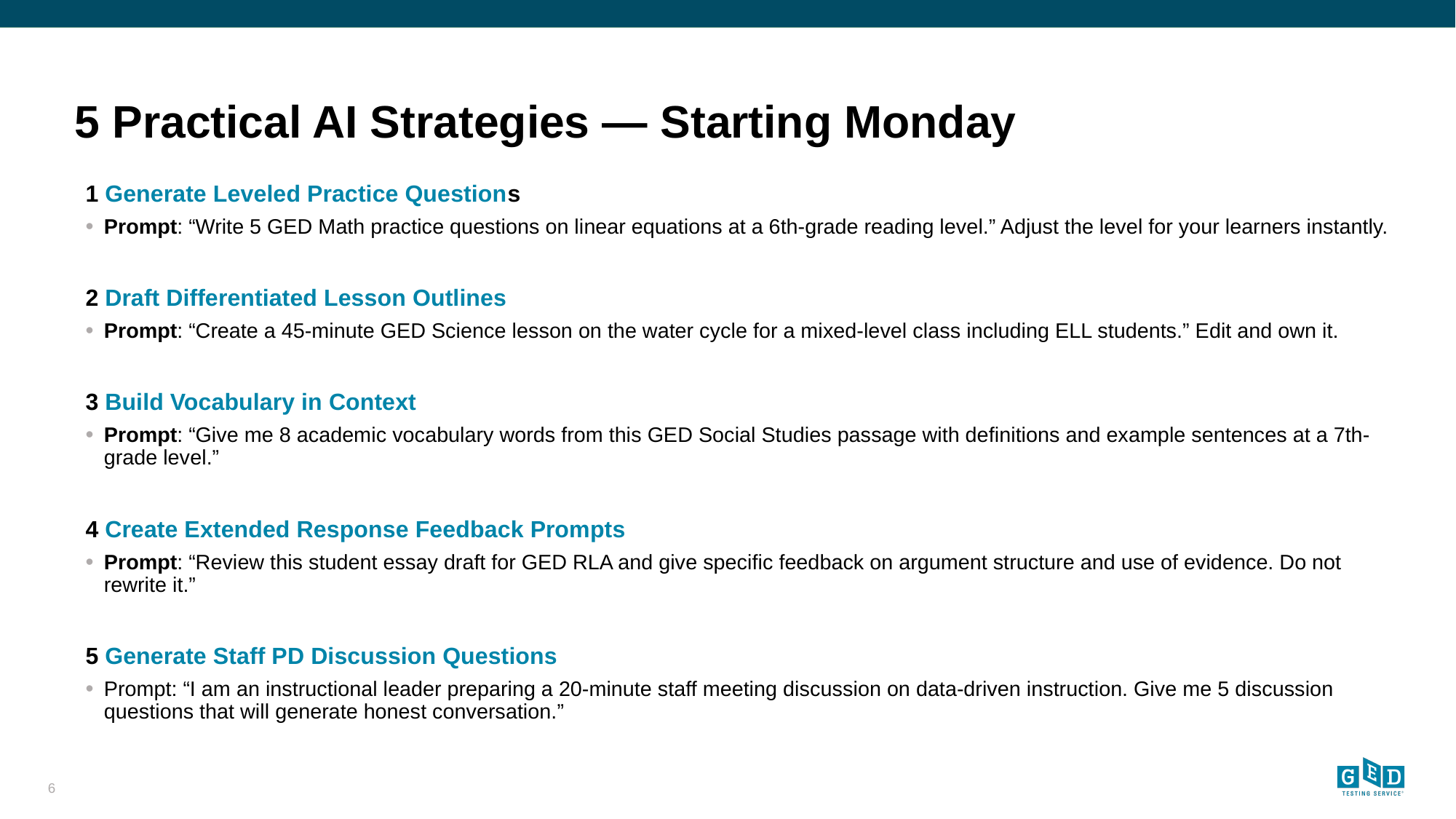

# 5 Practical AI Strategies — Starting Monday
1 Generate Leveled Practice Questions
Prompt: “Write 5 GED Math practice questions on linear equations at a 6th-grade reading level.” Adjust the level for your learners instantly.

2 Draft Differentiated Lesson Outlines
Prompt: “Create a 45-minute GED Science lesson on the water cycle for a mixed-level class including ELL students.” Edit and own it.

3 Build Vocabulary in Context
Prompt: “Give me 8 academic vocabulary words from this GED Social Studies passage with definitions and example sentences at a 7th-grade level.”

4 Create Extended Response Feedback Prompts
Prompt: “Review this student essay draft for GED RLA and give specific feedback on argument structure and use of evidence. Do not rewrite it.”

5 Generate Staff PD Discussion Questions
Prompt: “I am an instructional leader preparing a 20-minute staff meeting discussion on data-driven instruction. Give me 5 discussion questions that will generate honest conversation.”
6